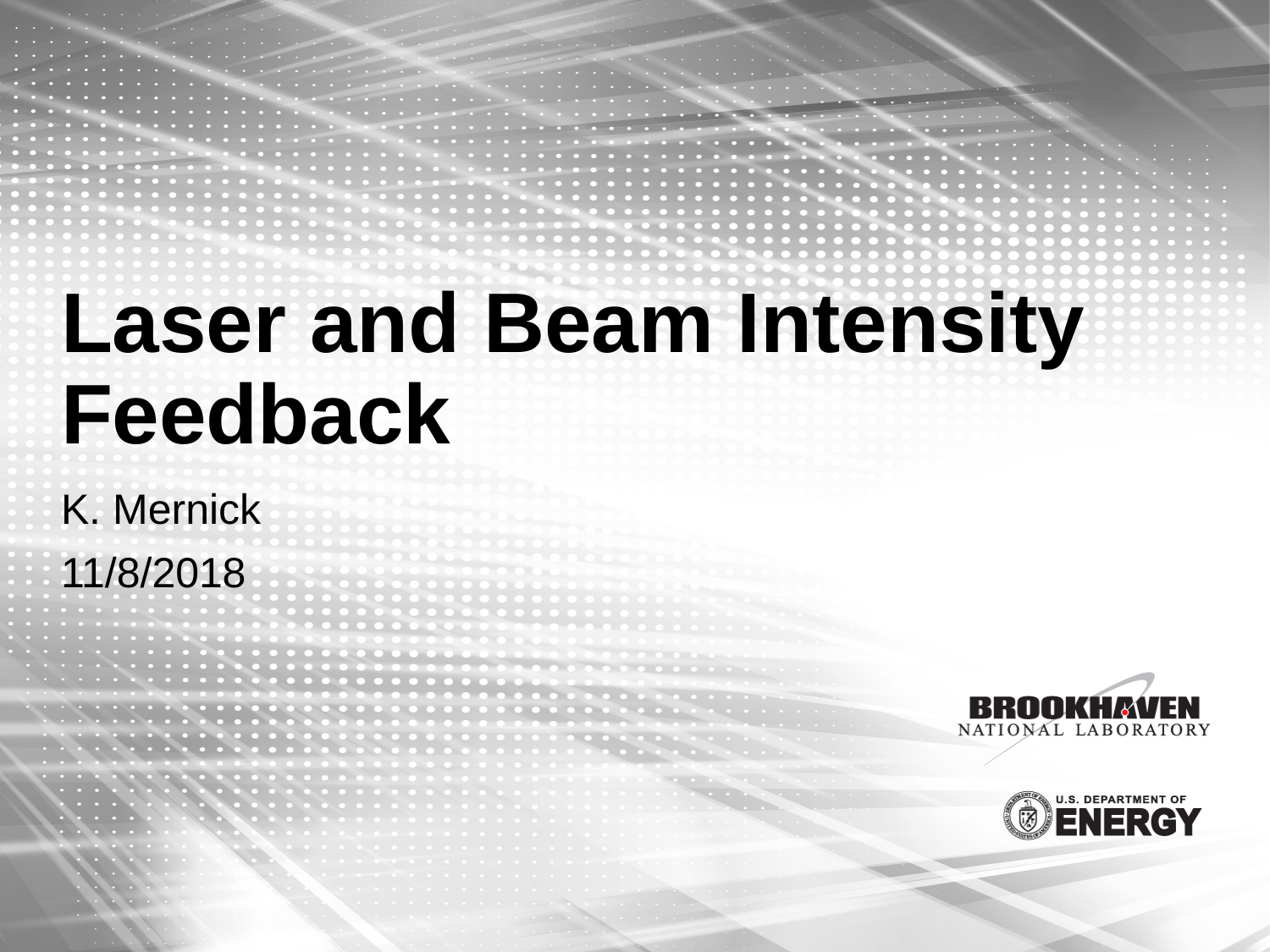

# Laser and Beam Intensity Feedback
K. Mernick
11/8/2018